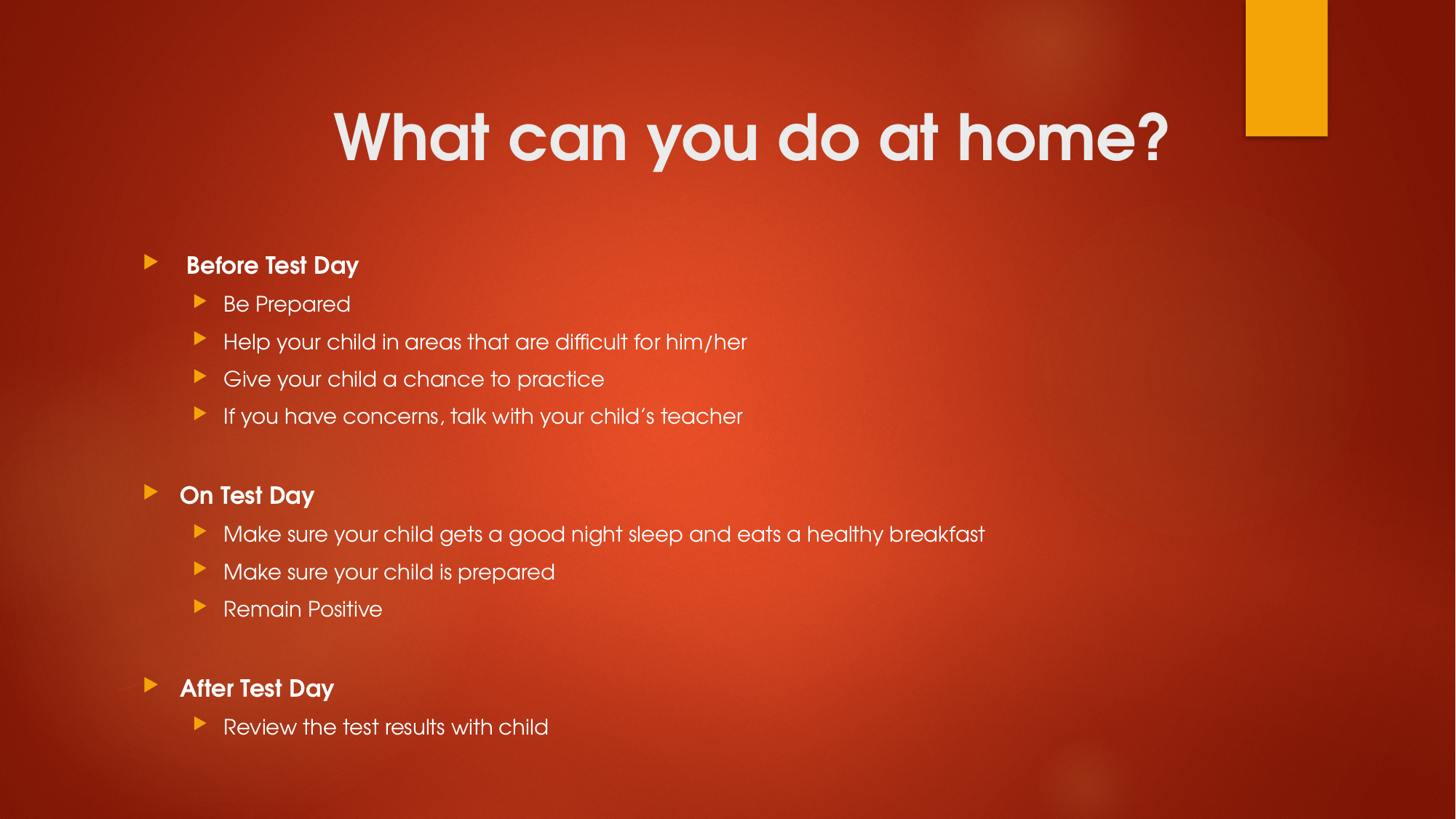

# What can you do at home?
 Before Test Day
Be Prepared
Help your child in areas that are difficult for him/her
Give your child a chance to practice
If you have concerns, talk with your child’s teacher

On Test Day
Make sure your child gets a good night sleep and eats a healthy breakfast
Make sure your child is prepared
Remain Positive

After Test Day
Review the test results with child